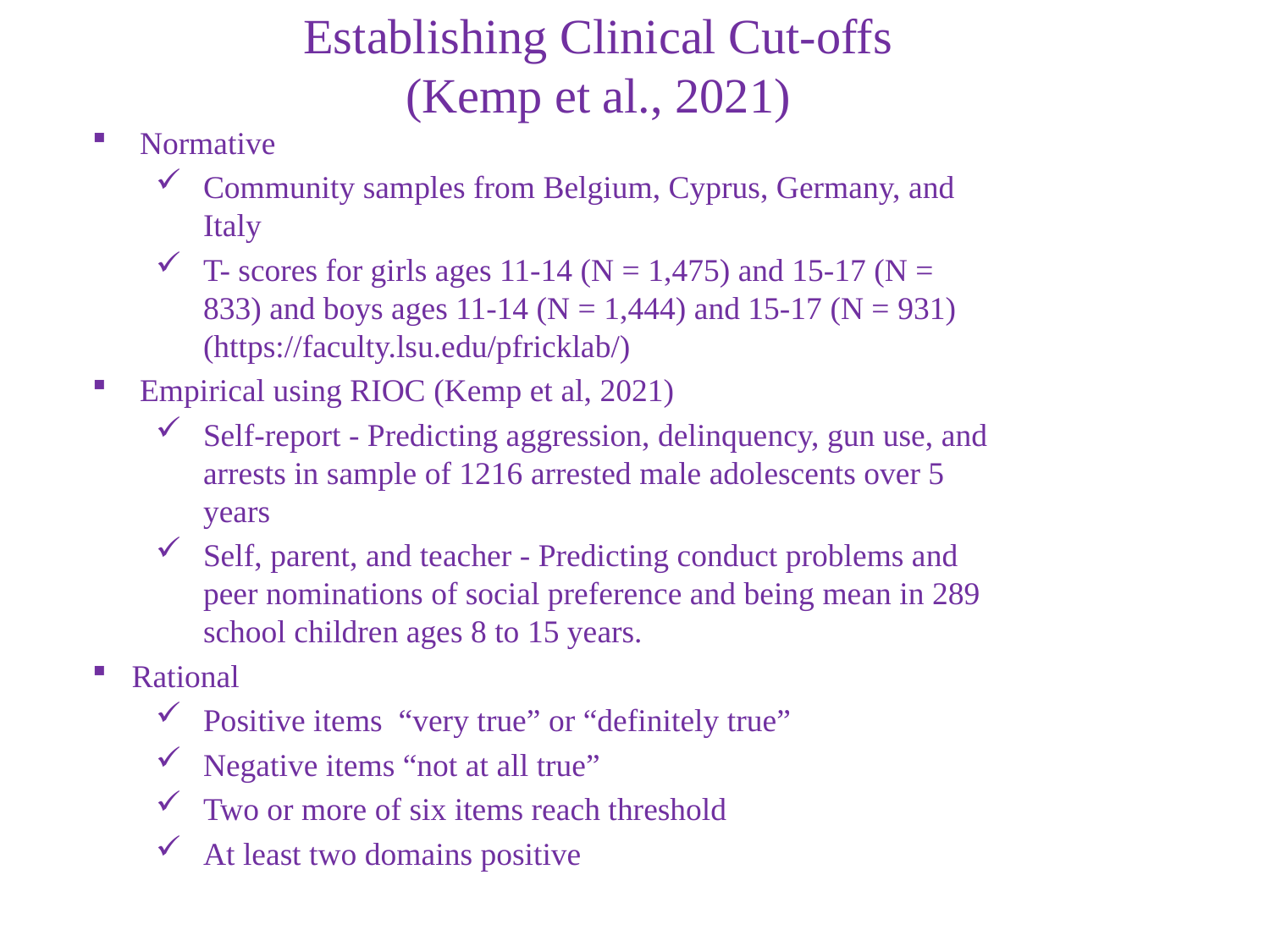

# Establishing Clinical Cut-offs (Kemp et al., 2021)
Normative
Community samples from Belgium, Cyprus, Germany, and Italy
T- scores for girls ages 11-14 (N = 1,475) and 15-17 (N = 833) and boys ages 11-14 (N = 1,444) and 15-17 (N = 931) (https://faculty.lsu.edu/pfricklab/)
Empirical using RIOC (Kemp et al, 2021)
Self-report - Predicting aggression, delinquency, gun use, and arrests in sample of 1216 arrested male adolescents over 5 years
Self, parent, and teacher - Predicting conduct problems and peer nominations of social preference and being mean in 289 school children ages 8 to 15 years.
Rational
Positive items  “very true” or “definitely true”
Negative items “not at all true”
Two or more of six items reach threshold
At least two domains positive